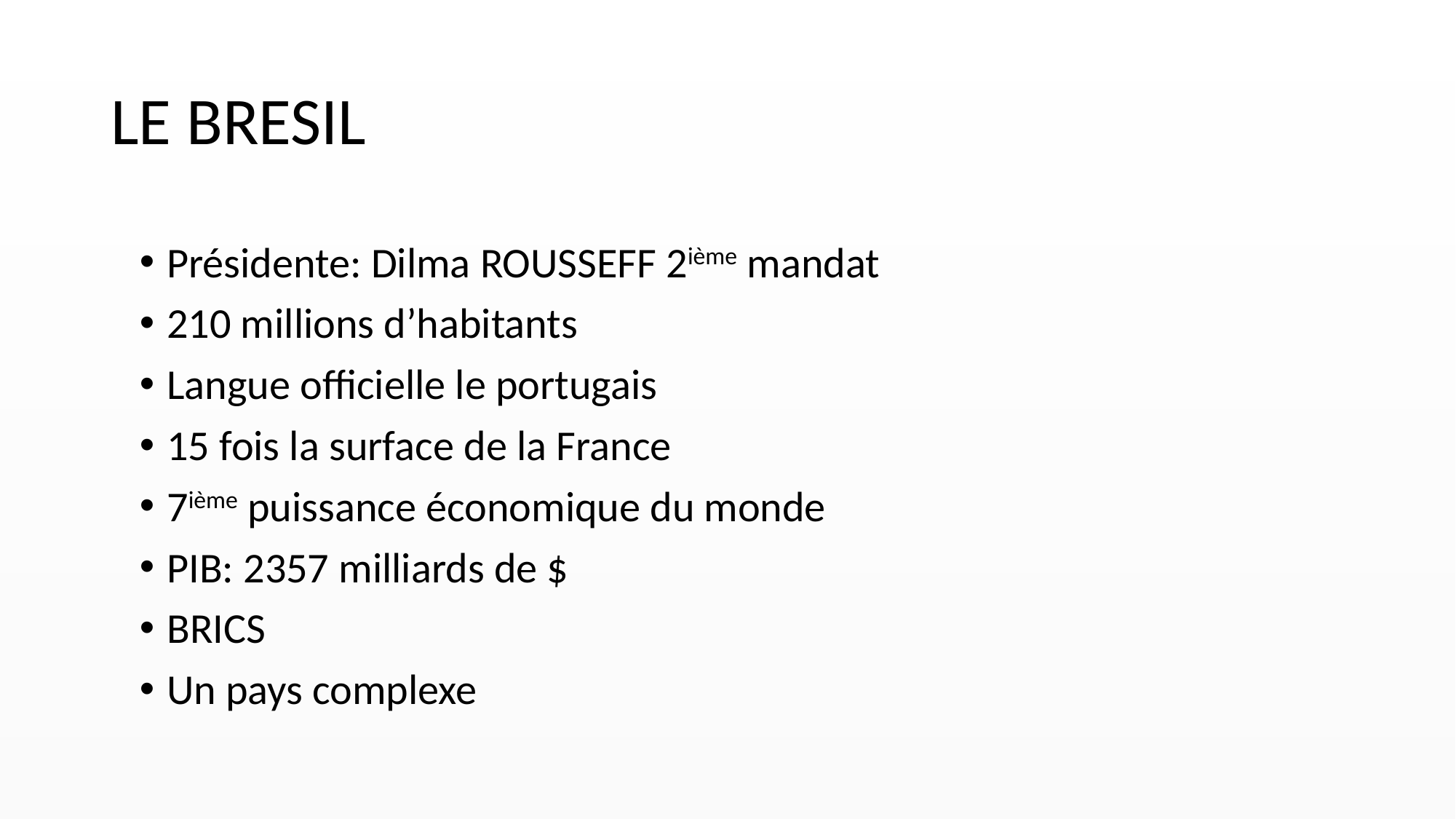

# LE BRESIL
Présidente: Dilma ROUSSEFF 2ième mandat
210 millions d’habitants
Langue officielle le portugais
15 fois la surface de la France
7ième puissance économique du monde
PIB: 2357 milliards de $
BRICS
Un pays complexe